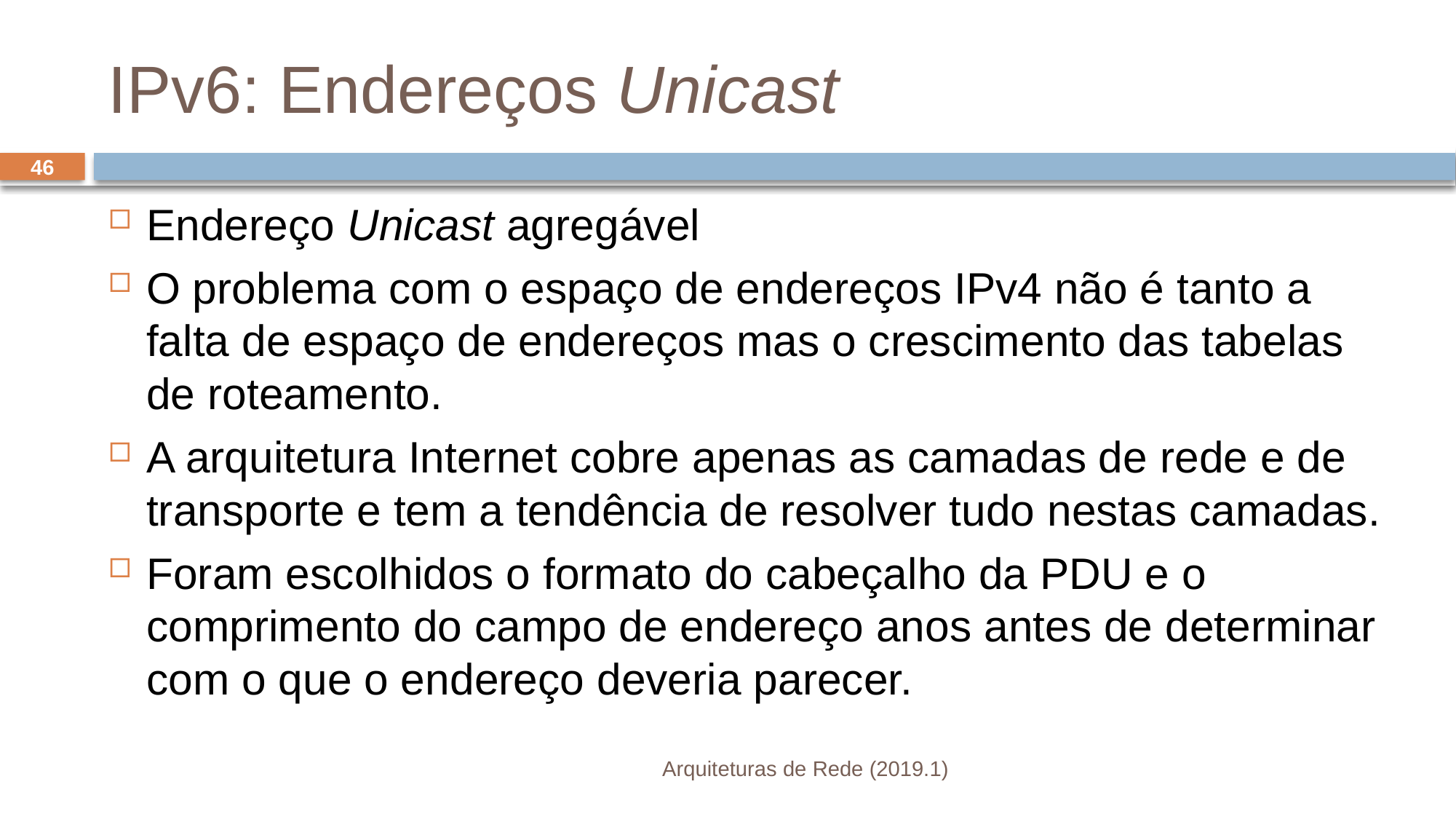

# IPv6: Endereços Unicast
46
Endereço Unicast agregável
O problema com o espaço de endereços IPv4 não é tanto a falta de espaço de endereços mas o crescimento das tabelas de roteamento.
A arquitetura Internet cobre apenas as camadas de rede e de transporte e tem a tendência de resolver tudo nestas camadas.
Foram escolhidos o formato do cabeçalho da PDU e o comprimento do campo de endereço anos antes de determinar com o que o endereço deveria parecer.
Arquiteturas de Rede (2019.1)